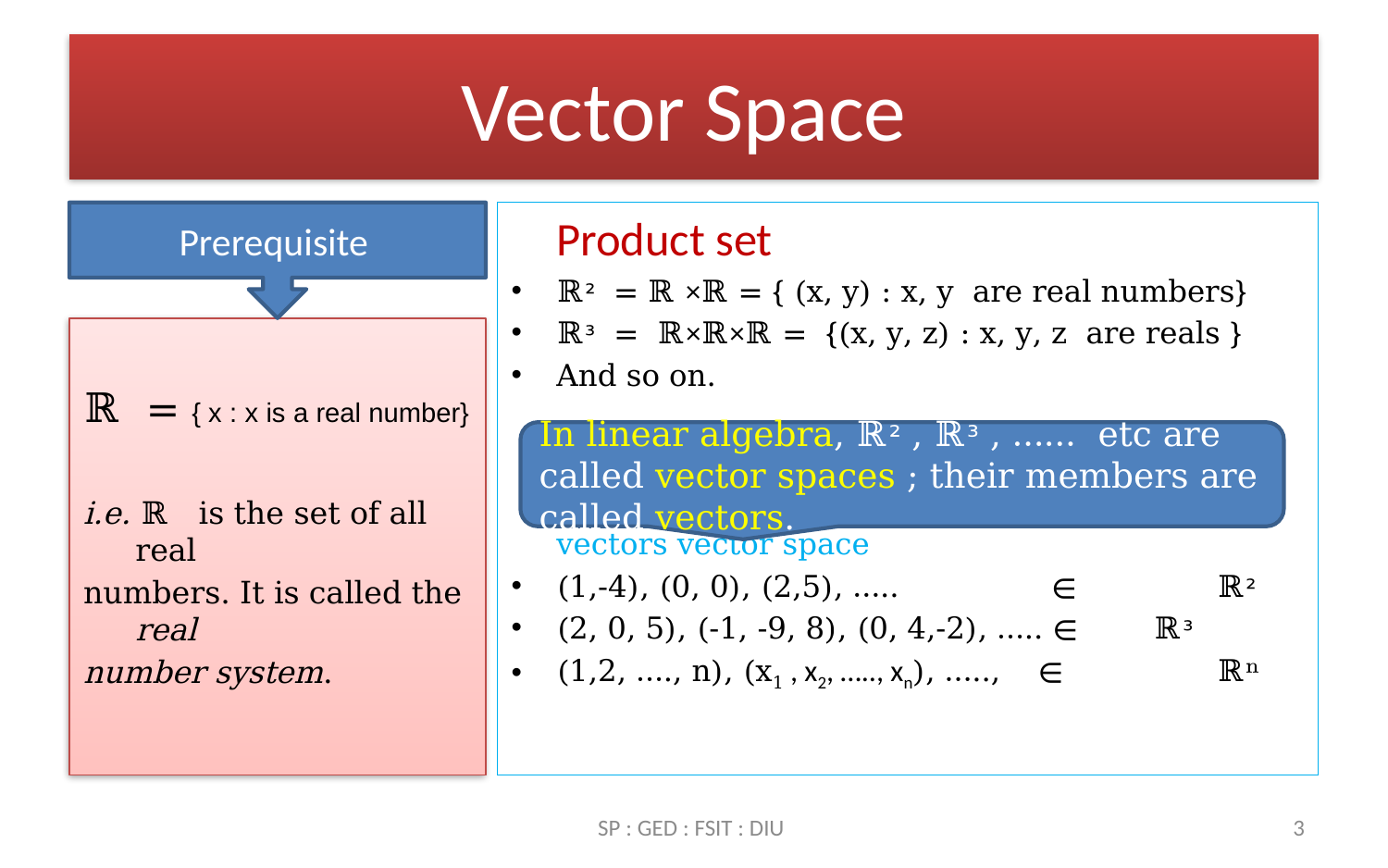

# Vector Space
Prerequisite
	Product set
ℝ²  = ℝ ×ℝ = { (x, y) : x, y  are real numbers}
ℝ³  =  ℝ×ℝ×ℝ =  {(x, y, z) : x, y, z  are reals }
And so on.

	vectors			vector space
(1,-4), (0, 0), (2,5), …..  	              ∊	      ℝ²
(2, 0, 5), (-1, -9, 8), (0, 4,-2), ….. ∊        ℝ³
(1,2, …., n), (x1 , x2, ….., xn), …..,    ∊	      ℝⁿ

ℝ  = { x : x is a real number}

i.e. ℝ   is the set of all  real
numbers. It is called the real
number system.

In linear algebra, ℝ² , ℝ³ , ……  etc are called vector spaces ; their members are called vectors.

SP : GED : FSIT : DIU
3